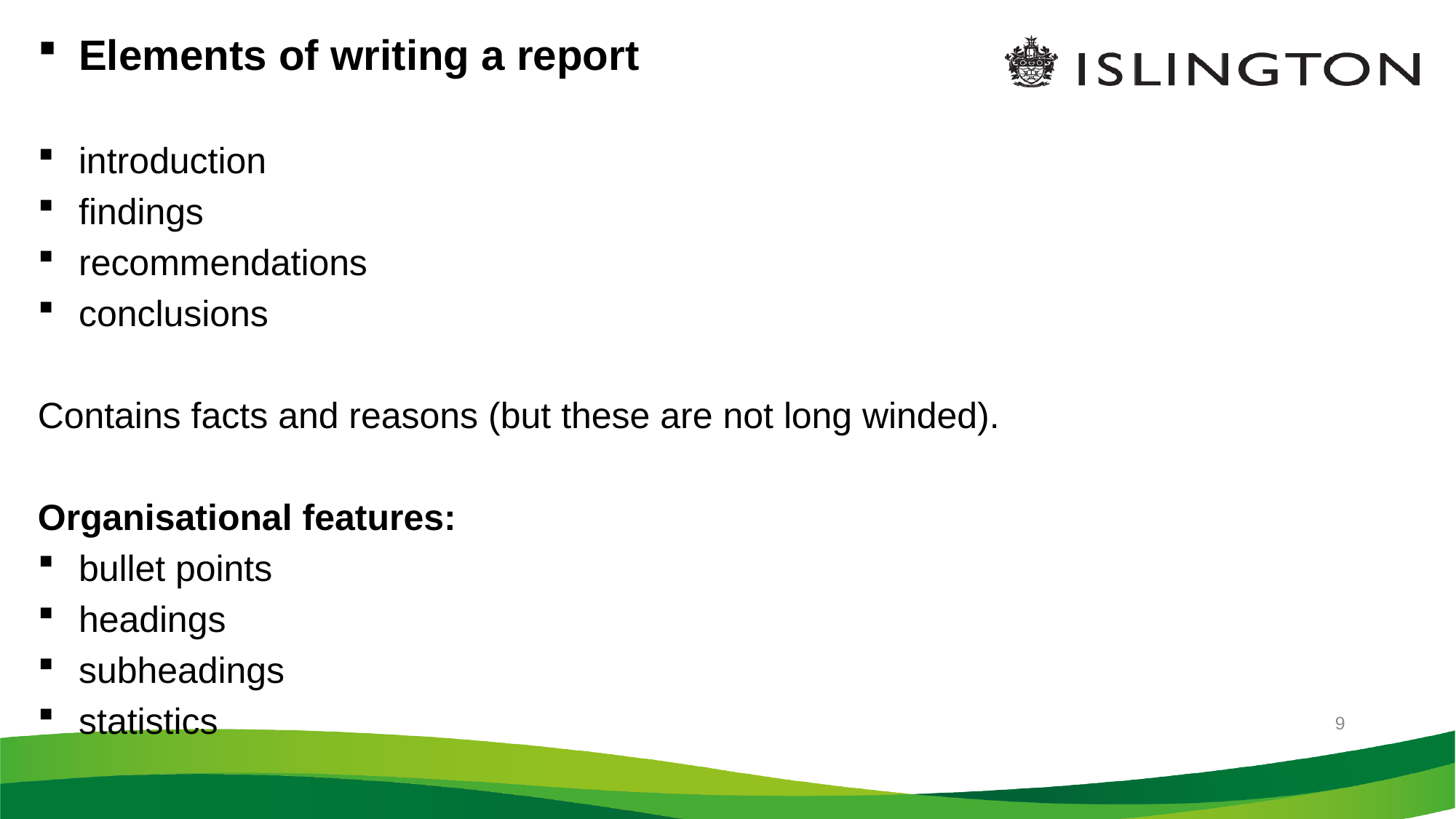

Elements of writing a report

introduction
findings
recommendations
conclusions

Contains facts and reasons (but these are not long winded).

Organisational features:
bullet points
headings
subheadings
statistics

9